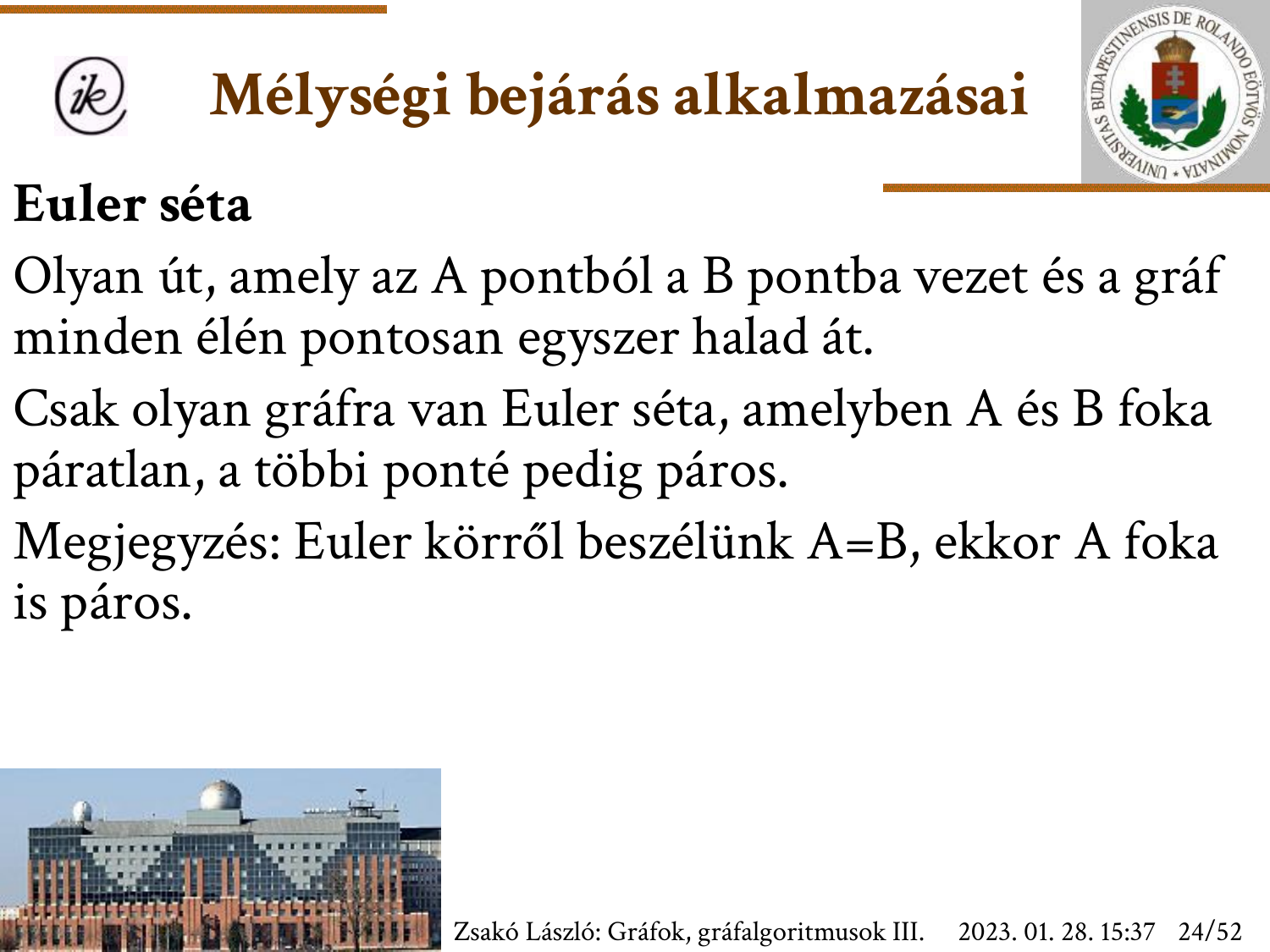

# Mélységi bejárás alkalmazásai
Euler séta
Olyan út, amely az A pontból a B pontba vezet és a gráf minden élén pontosan egyszer halad át.
Csak olyan gráfra van Euler séta, amelyben A és B foka páratlan, a többi ponté pedig páros.
Megjegyzés: Euler körről beszélünk A=B, ekkor A foka is páros.

Zsakó László: Gráfok, gráfalgoritmusok III.
2023. 01. 28. 15:37
24/52